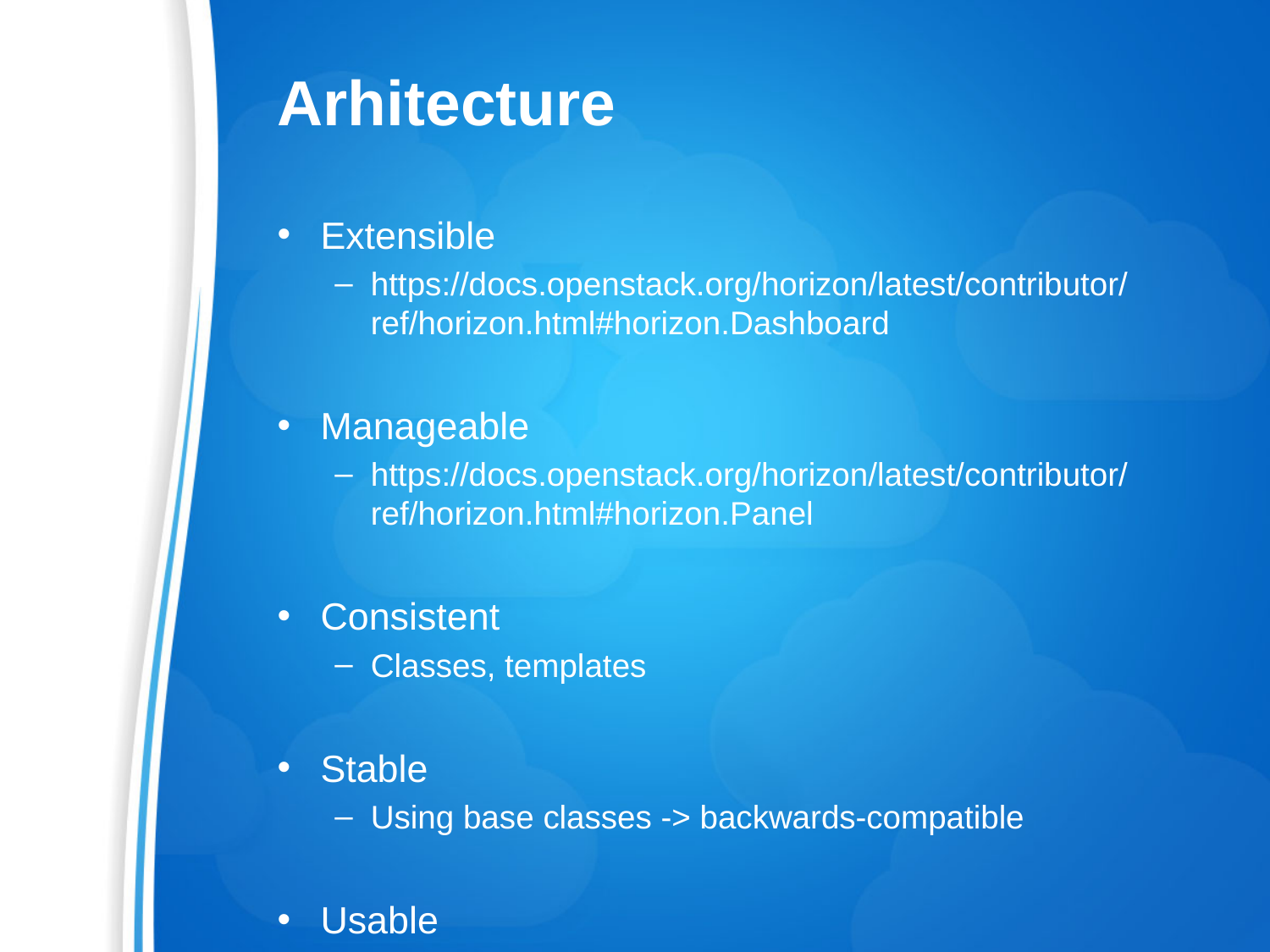

# Arhitecture
Extensible
https://docs.openstack.org/horizon/latest/contributor/ref/horizon.html#horizon.Dashboard

Manageable
https://docs.openstack.org/horizon/latest/contributor/ref/horizon.html#horizon.Panel

Consistent
Classes, templates

Stable
Using base classes -> backwards-compatible

Usable